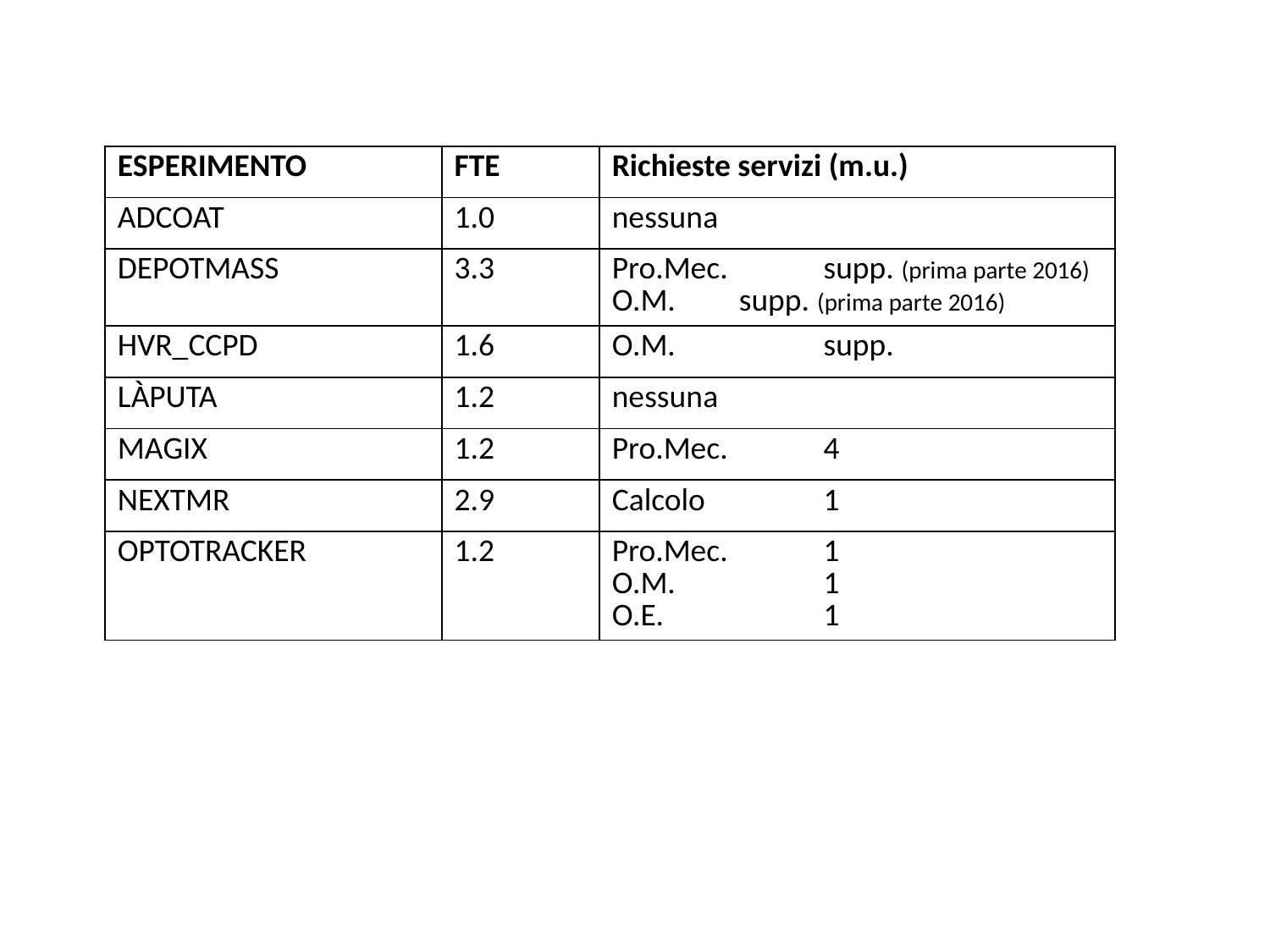

| ESPERIMENTO | FTE | Richieste servizi (m.u.) |
| --- | --- | --- |
| ADCOAT | 1.0 | nessuna |
| DEPOTMASS | 3.3 | Pro.Mec. supp. (prima parte 2016) O.M. supp. (prima parte 2016) |
| HVR\_CCPD | 1.6 | O.M. supp. |
| LàPUTA | 1.2 | nessuna |
| MAGIX | 1.2 | Pro.Mec. 4 |
| NEXTMR | 2.9 | Calcolo 1 |
| OPTOTRACKER | 1.2 | Pro.Mec. 1 O.M. 1 O.E. 1 |